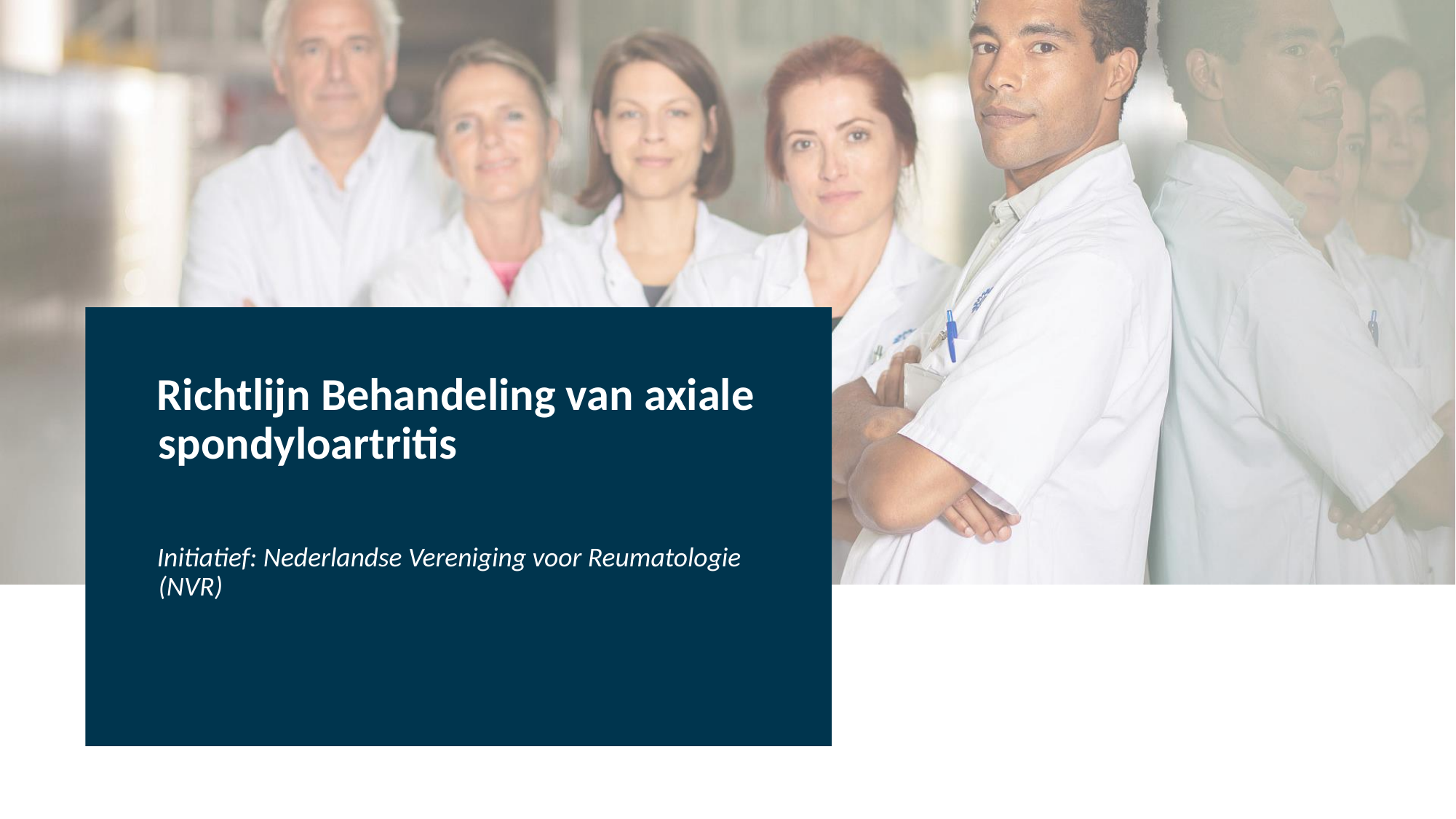

Richtlijn Behandeling van axiale spondyloartritis

Initiatief: Nederlandse Vereniging voor Reumatologie (NVR)